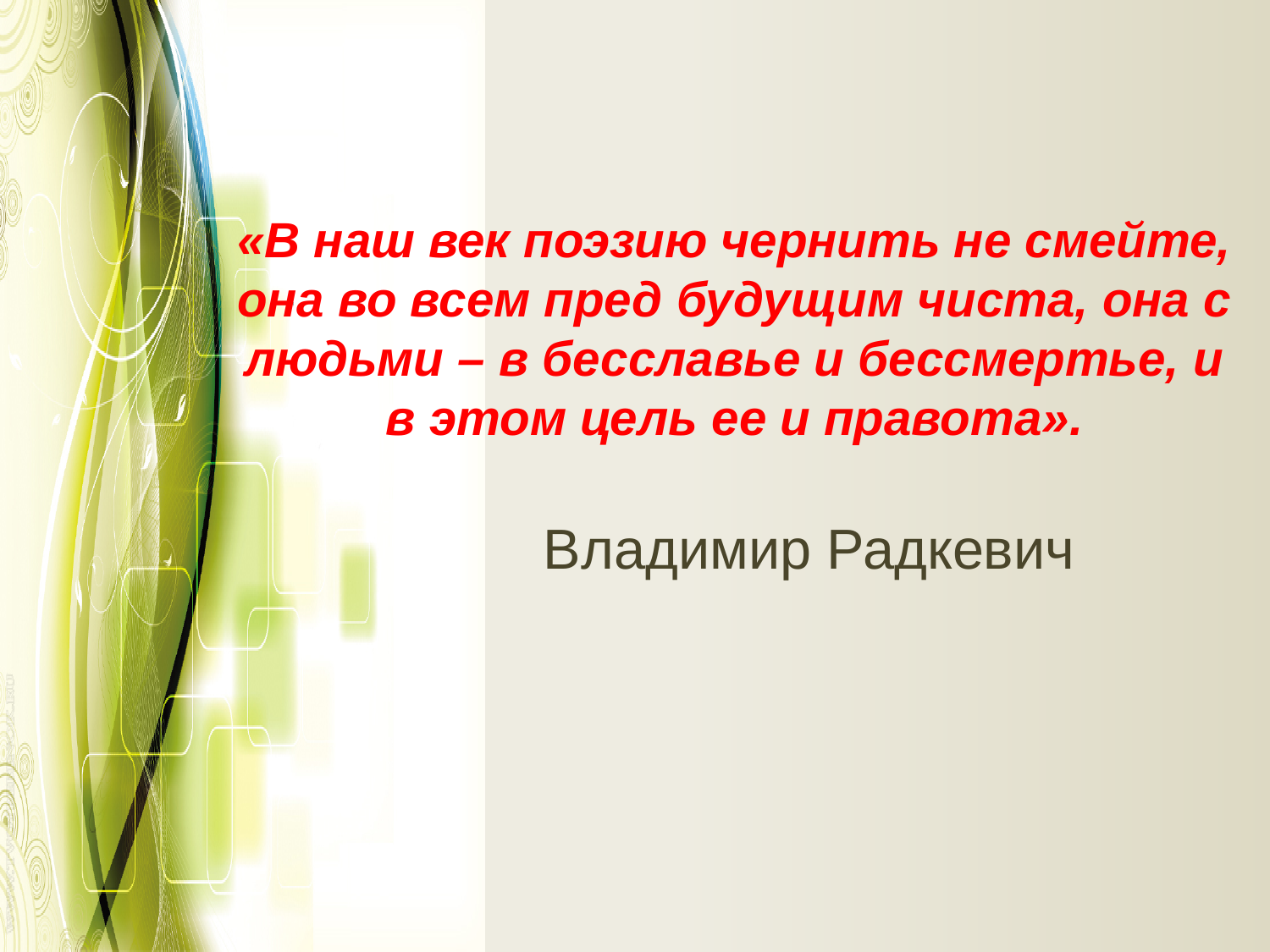

# «В наш век поэзию чернить не смейте, она во всем пред будущим чиста, она с людьми – в бесславье и бессмертье, и в этом цель ее и правота».
Владимир Радкевич